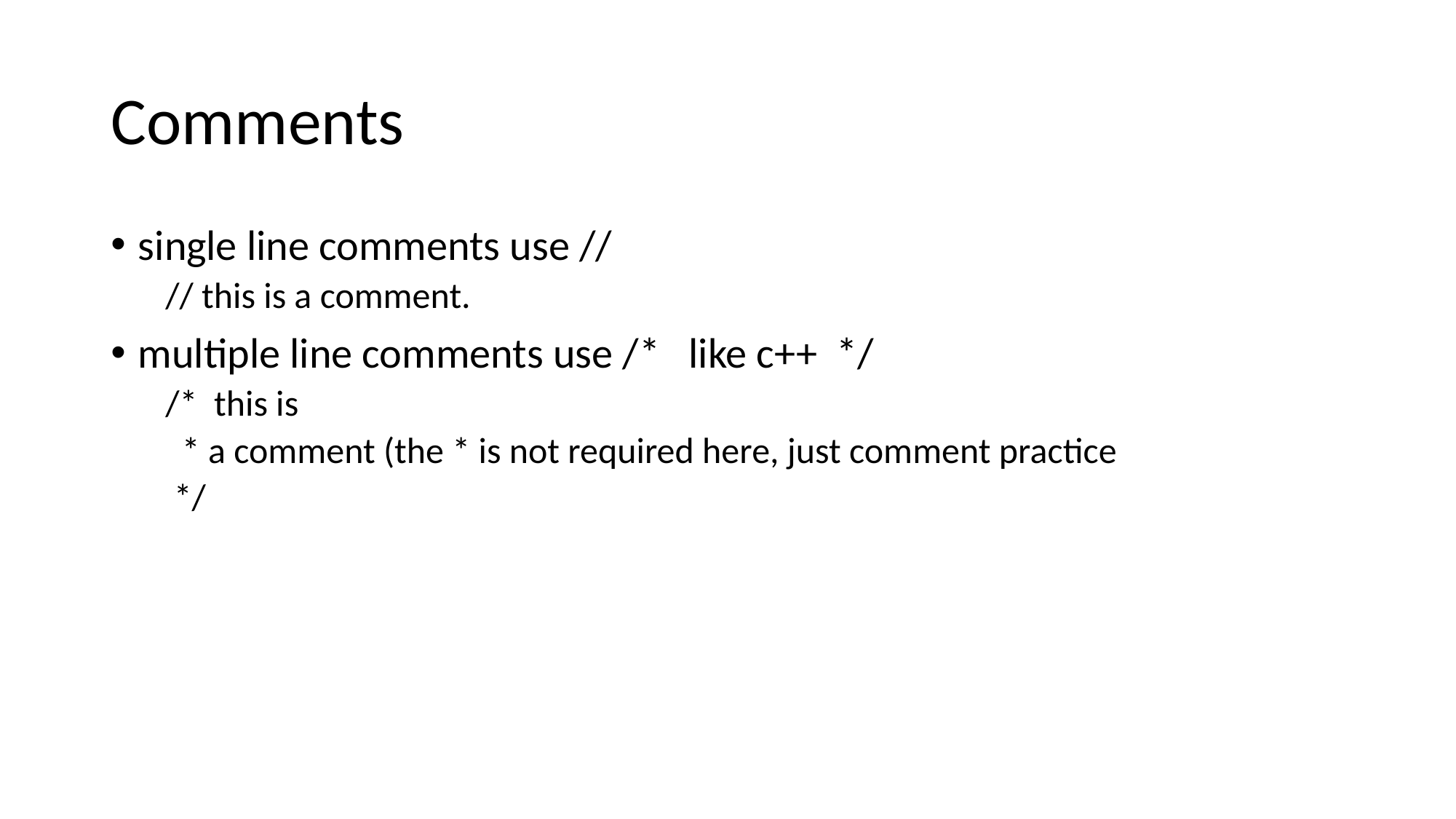

# Comments
single line comments use //
// this is a comment.
multiple line comments use /*   like c++  */
/*  this is
  * a comment (the * is not required here, just comment practice
 */